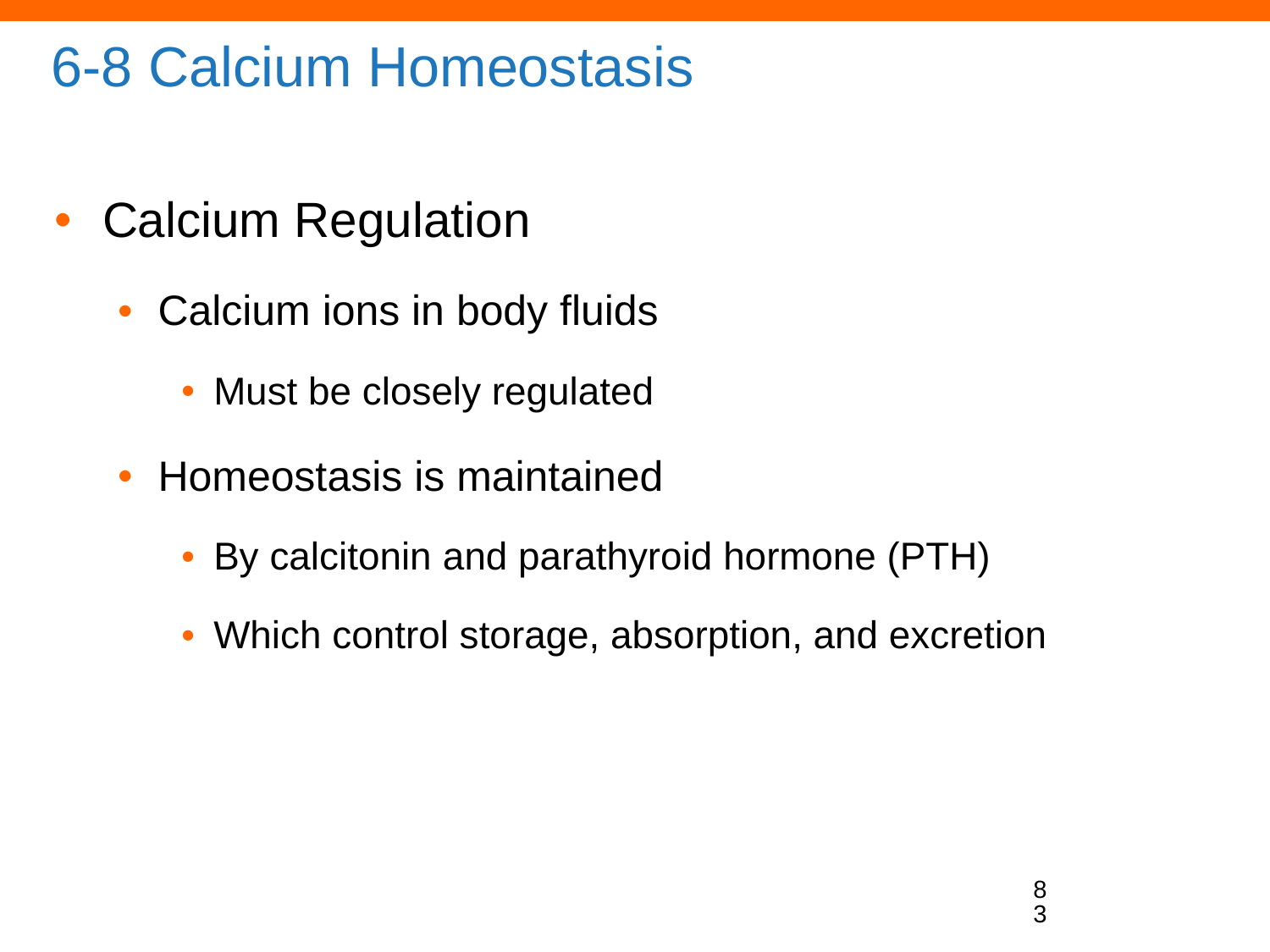

# 6-8 Calcium Homeostasis
Calcium Regulation
Calcium ions in body fluids
Must be closely regulated
Homeostasis is maintained
By calcitonin and parathyroid hormone (PTH)
Which control storage, absorption, and excretion
83